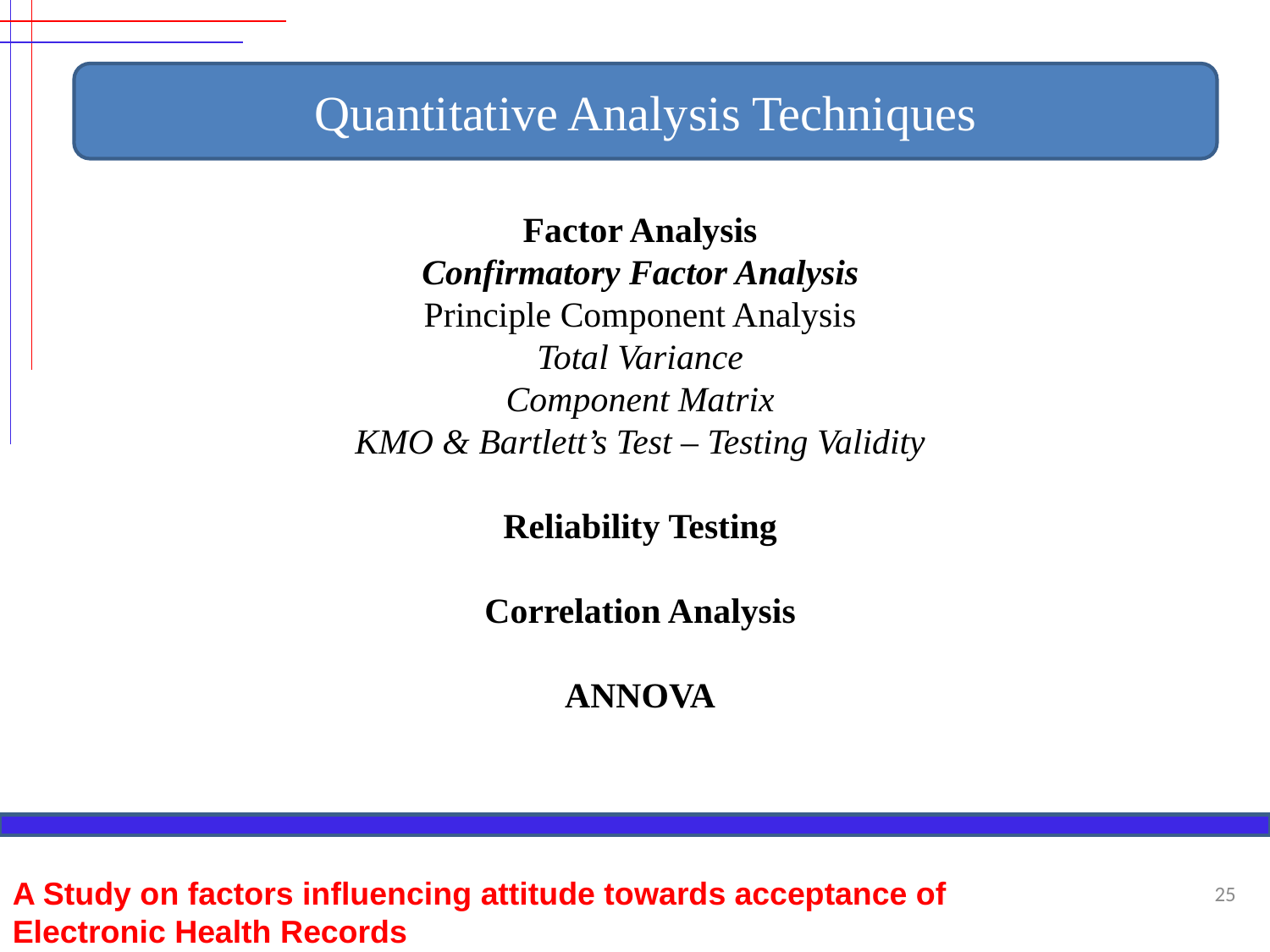

Quantitative Analysis Techniques
Factor Analysis
Confirmatory Factor Analysis
Principle Component Analysis
Total Variance
Component Matrix
KMO & Bartlett’s Test – Testing Validity

Reliability Testing

Correlation Analysis

ANNOVA

A Study on factors influencing attitude towards acceptance of Electronic Health Records
25